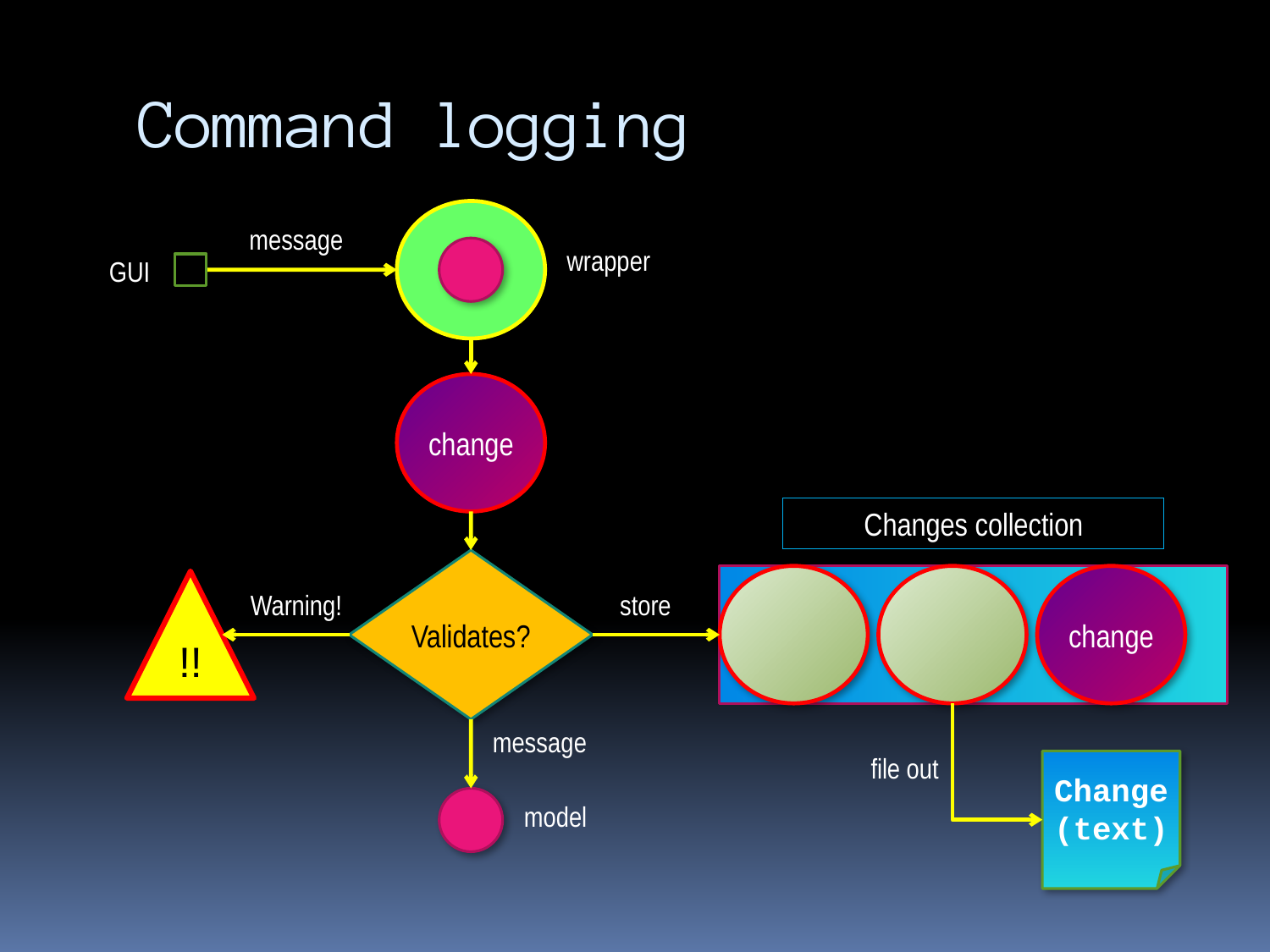

# Command logging

message

wrapper

GUI

change
Changes collection
Validates?

change
!!
Warning!

store

message

file out

Change
(text)

model